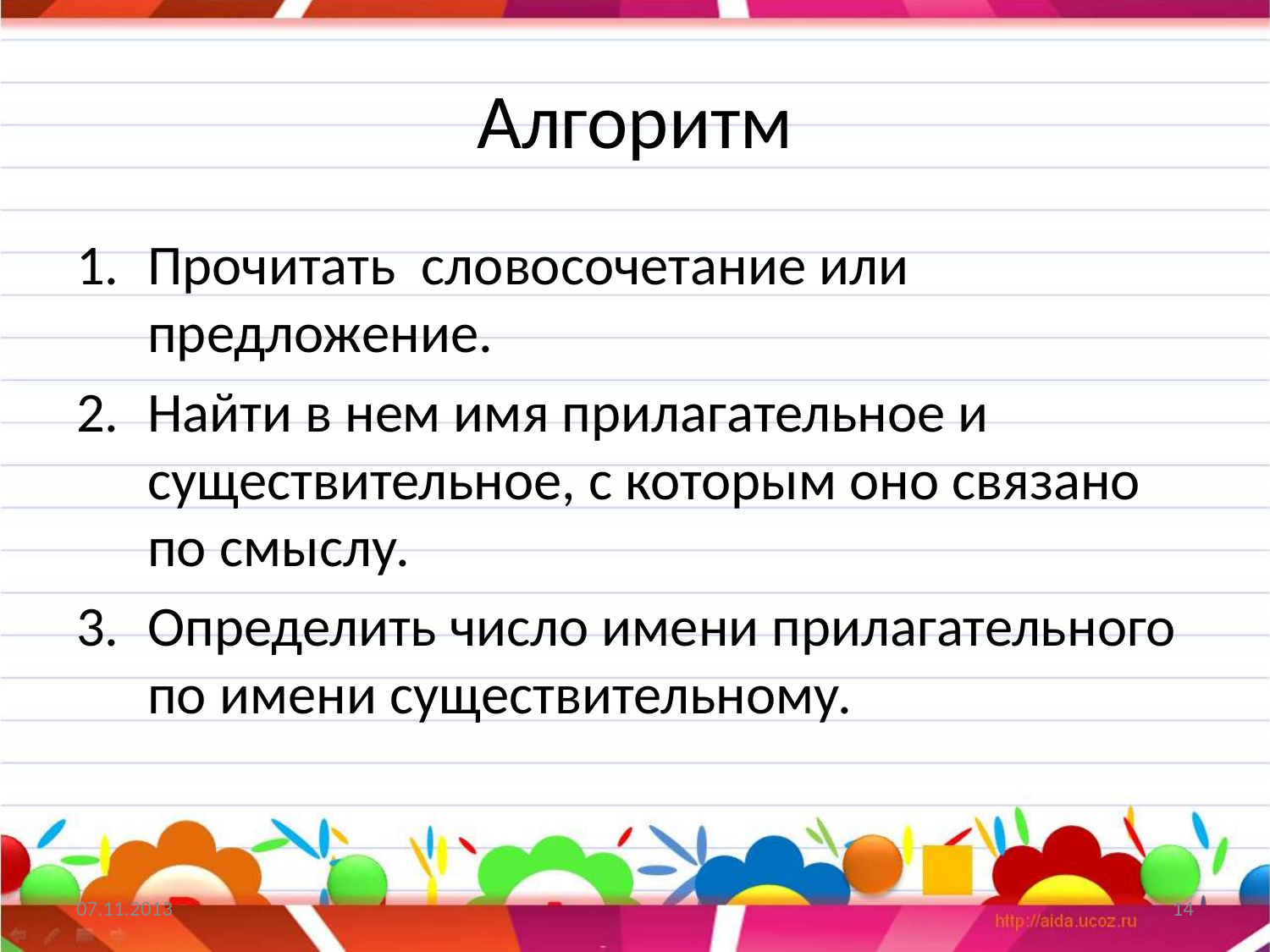

# Алгоритм
Прочитать  словосочетание или  предложение.
Найти в нем имя прилагательное и существительное, с которым оно связано по смыслу.
Определить число имени прилагательного по имени существительному.
07.11.2013
14